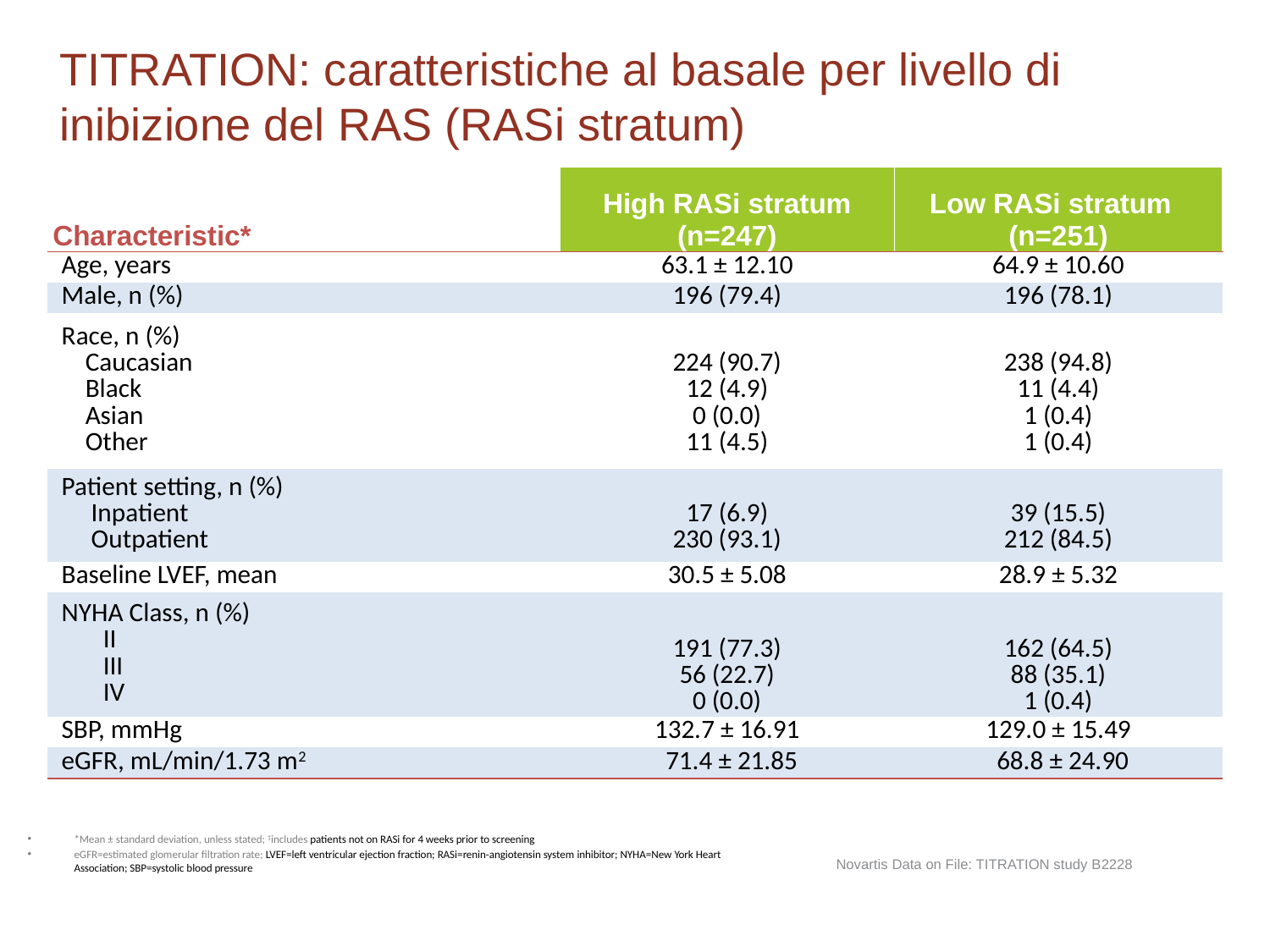

TITRATION: caratteristiche al basale per livello di inibizione del RAS (RASi stratum)
| Characteristic\* | High RASi stratum (n=247) | Low RASi stratum (n=251) |
| --- | --- | --- |
| Age, years | 63.1 ± 12.10 | 64.9 ± 10.60 |
| Male, n (%) | 196 (79.4) | 196 (78.1) |
| Race, n (%) Caucasian Black Asian Other | 224 (90.7) 12 (4.9) 0 (0.0) 11 (4.5) | 238 (94.8) 11 (4.4) 1 (0.4) 1 (0.4) |
| Patient setting, n (%) Inpatient Outpatient | 17 (6.9) 230 (93.1) | 39 (15.5) 212 (84.5) |
| Baseline LVEF, mean | 30.5 ± 5.08 | 28.9 ± 5.32 |
| NYHA Class, n (%) II III IV | 191 (77.3) 56 (22.7) 0 (0.0) | 162 (64.5) 88 (35.1) 1 (0.4) |
| SBP, mmHg | 132.7 ± 16.91 | 129.0 ± 15.49 |
| eGFR, mL/min/1.73 m2 | 71.4 ± 21.85 | 68.8 ± 24.90 |
*Mean ± standard deviation, unless stated; ‡includes patients not on RASi for 4 weeks prior to screening
eGFR=estimated glomerular filtration rate; LVEF=left ventricular ejection fraction; RASi=renin-angiotensin system inhibitor; NYHA=New York Heart Association; SBP=systolic blood pressure

Novartis Data on File: TITRATION study B2228